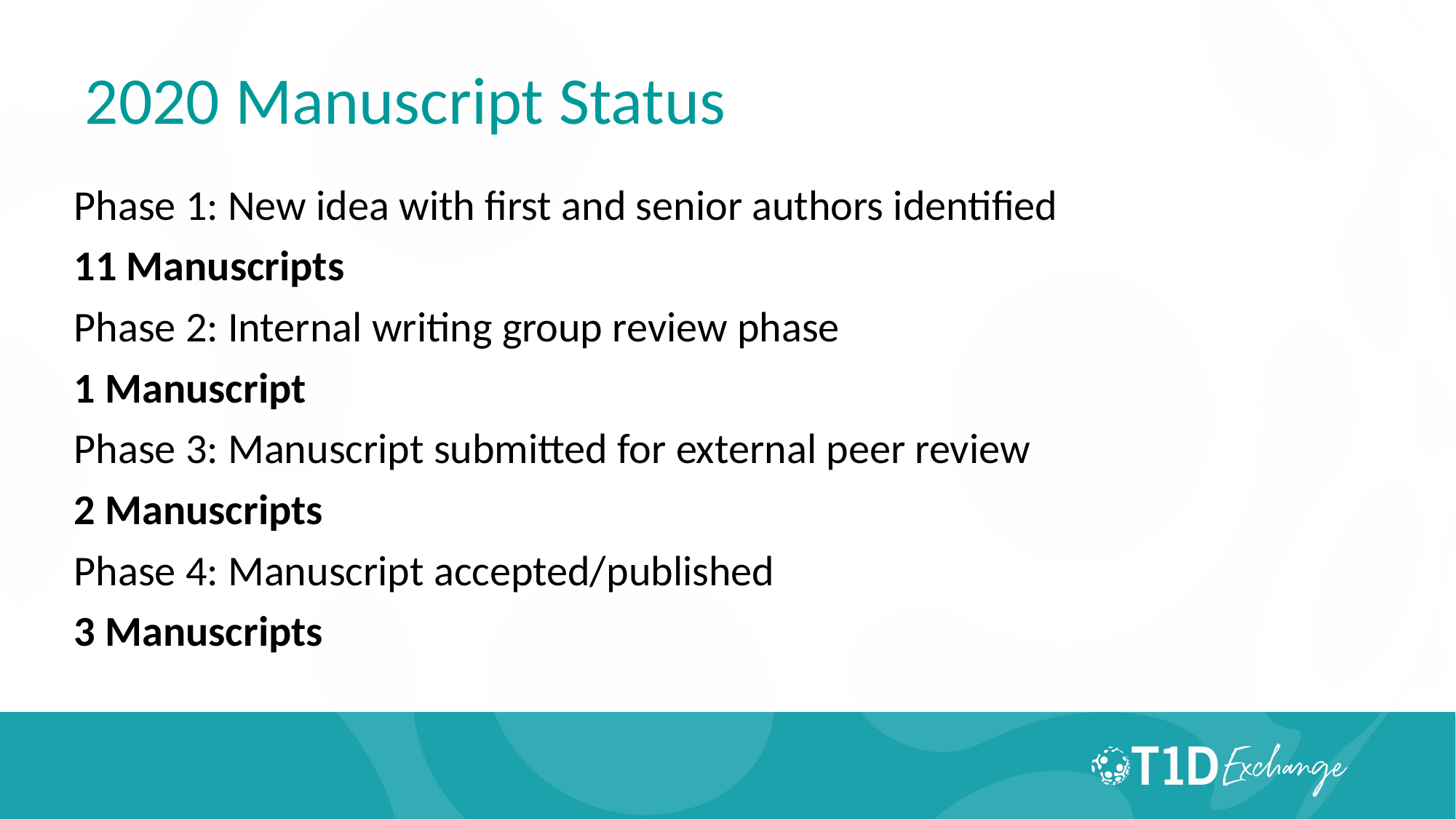

# 2020 Manuscript Status
Phase 1: New idea with first and senior authors identified
11 Manuscripts
Phase 2: Internal writing group review phase
1 Manuscript
Phase 3: Manuscript submitted for external peer review
2 Manuscripts
Phase 4: Manuscript accepted/published
3 Manuscripts